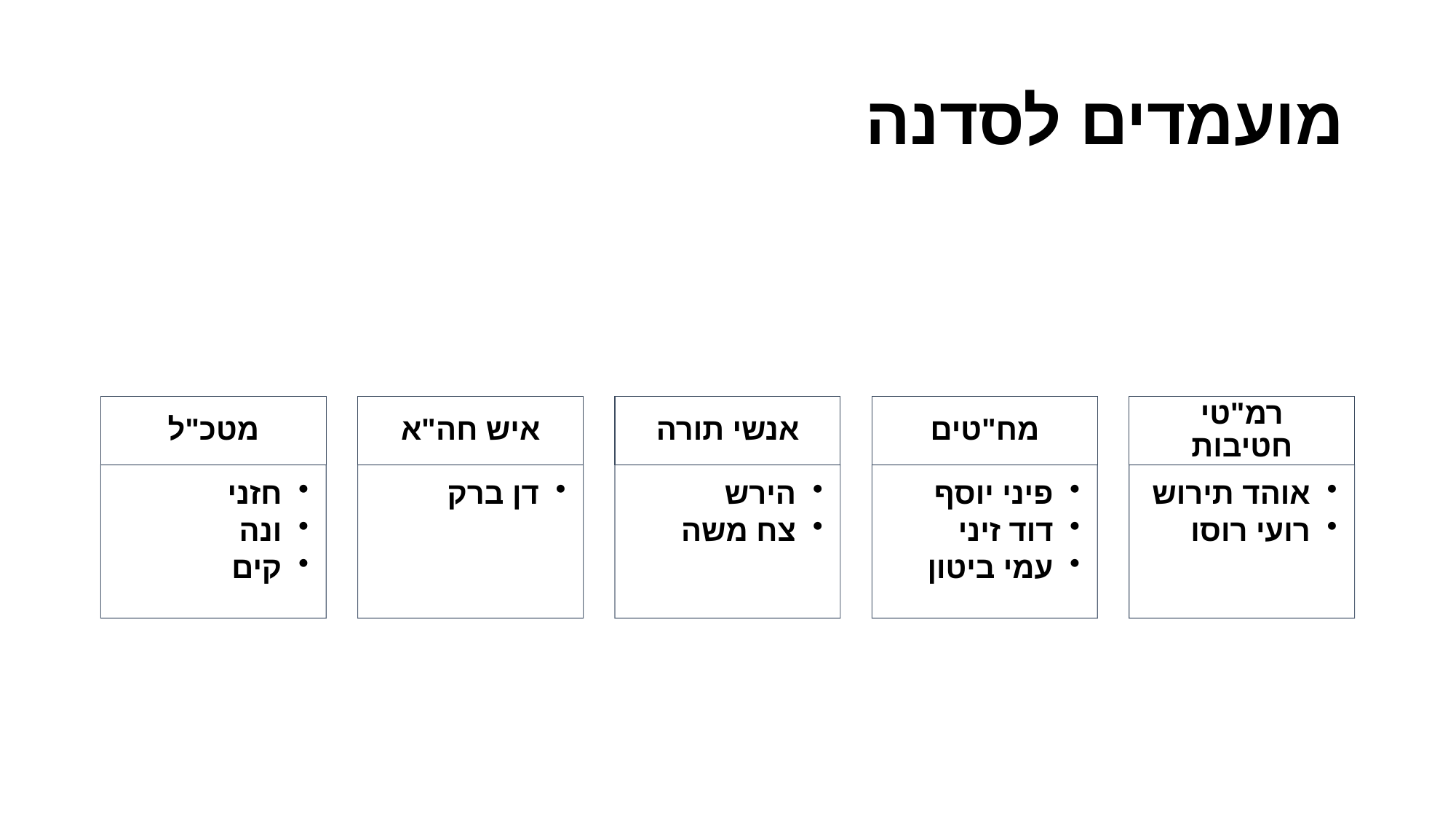

# מועמדים לסדנה
רמ"טי חטיבות
אוהד תירוש
רועי רוסו
מח"טים
פיני יוסף
דוד זיני
עמי ביטון
אנשי תורה
הירש
צח משה
איש חה"א
דן ברק
מטכ"ל
חזני
ונה
קים